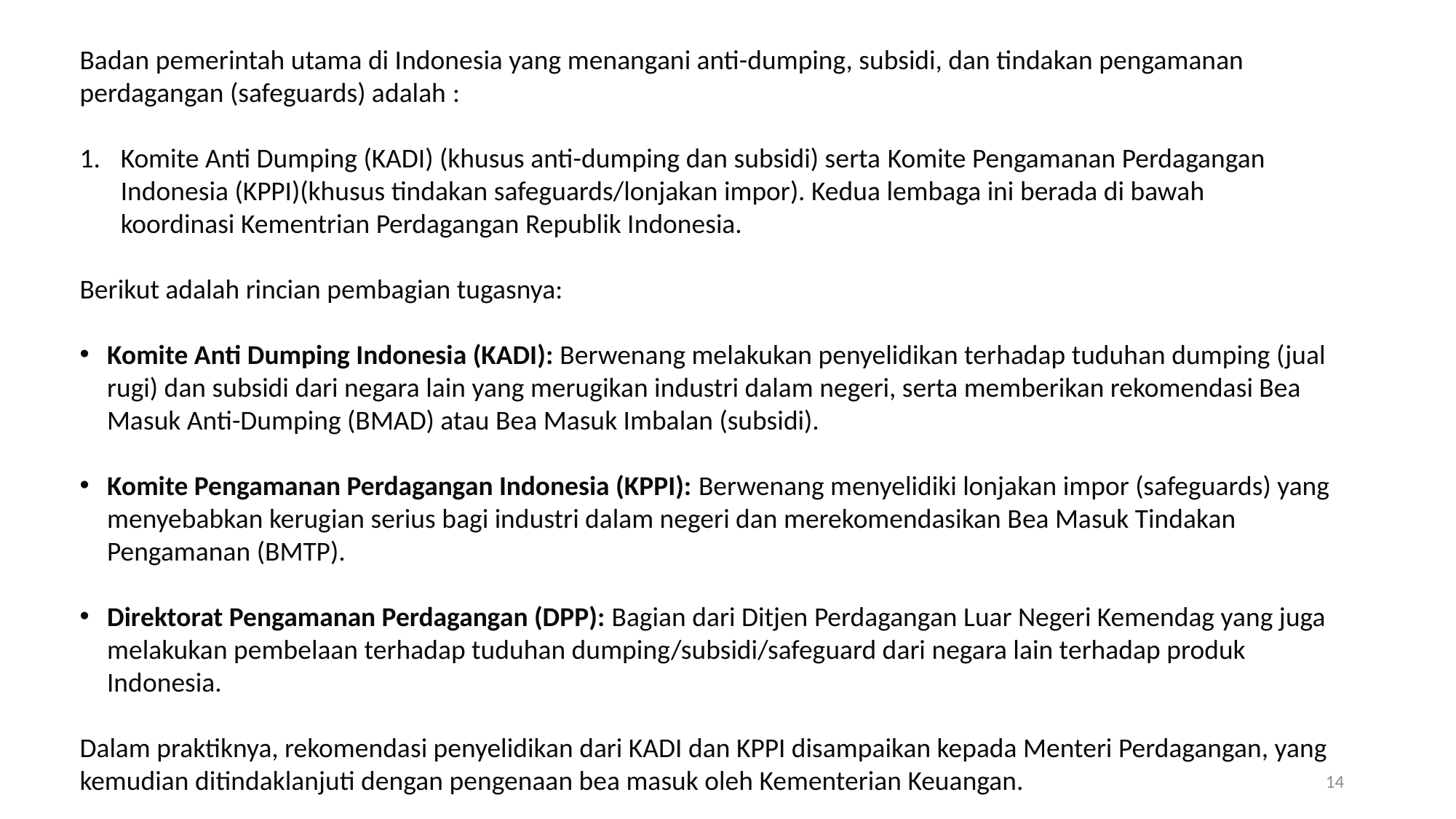

Badan pemerintah utama di Indonesia yang menangani anti-dumping, subsidi, dan tindakan pengamanan perdagangan (safeguards) adalah :

Komite Anti Dumping (KADI) (khusus anti-dumping dan subsidi) serta Komite Pengamanan Perdagangan Indonesia (KPPI)(khusus tindakan safeguards/lonjakan impor). Kedua lembaga ini berada di bawah koordinasi Kementrian Perdagangan Republik Indonesia.

Berikut adalah rincian pembagian tugasnya:

Komite Anti Dumping Indonesia (KADI): Berwenang melakukan penyelidikan terhadap tuduhan dumping (jual rugi) dan subsidi dari negara lain yang merugikan industri dalam negeri, serta memberikan rekomendasi Bea Masuk Anti-Dumping (BMAD) atau Bea Masuk Imbalan (subsidi).

Komite Pengamanan Perdagangan Indonesia (KPPI): Berwenang menyelidiki lonjakan impor (safeguards) yang menyebabkan kerugian serius bagi industri dalam negeri dan merekomendasikan Bea Masuk Tindakan Pengamanan (BMTP).

Direktorat Pengamanan Perdagangan (DPP): Bagian dari Ditjen Perdagangan Luar Negeri Kemendag yang juga melakukan pembelaan terhadap tuduhan dumping/subsidi/safeguard dari negara lain terhadap produk Indonesia.

Dalam praktiknya, rekomendasi penyelidikan dari KADI dan KPPI disampaikan kepada Menteri Perdagangan, yang kemudian ditindaklanjuti dengan pengenaan bea masuk oleh Kementerian Keuangan.
14